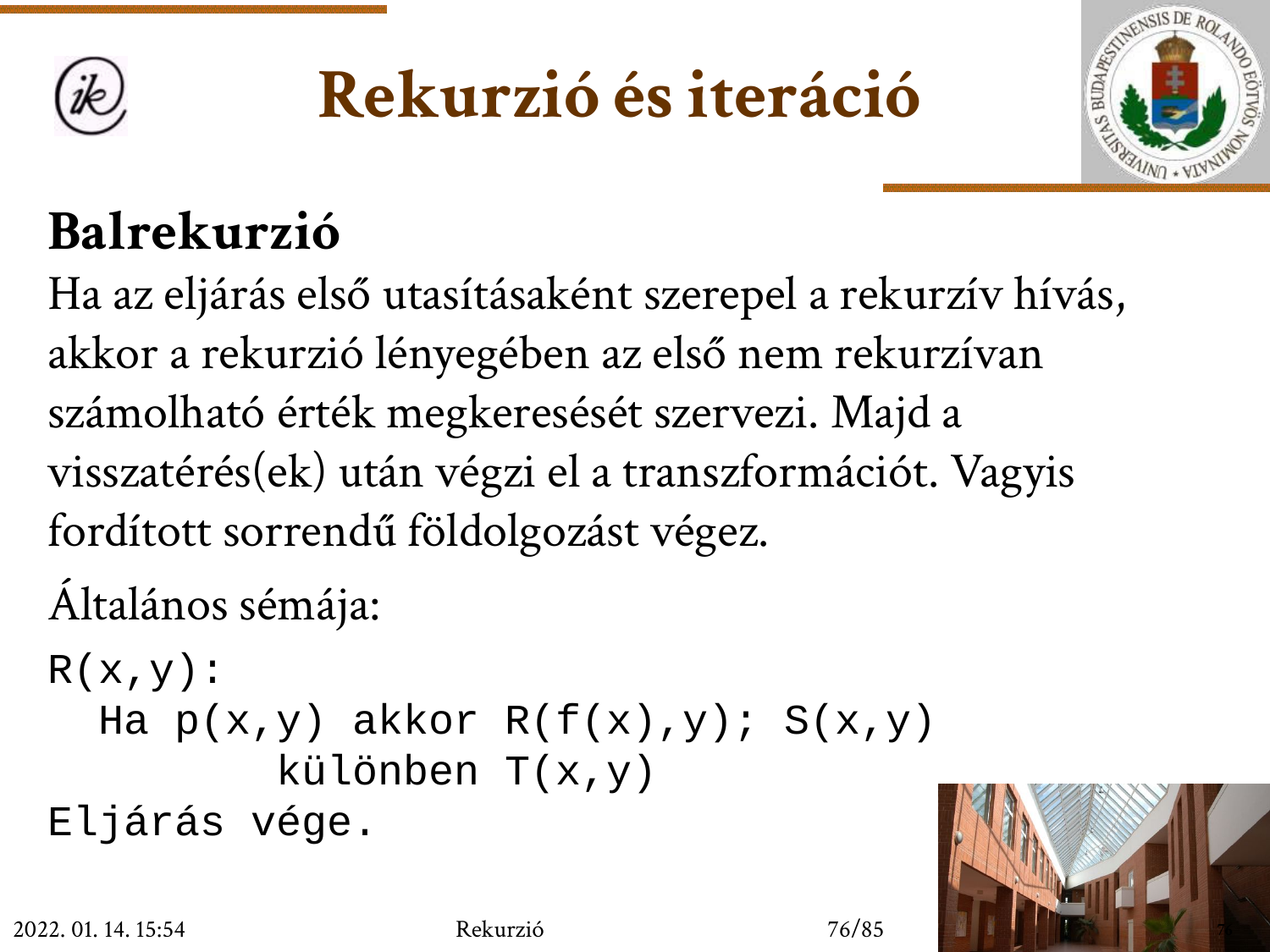

Rekurzió és iteráció
Balrekurzió
Ha az eljárás első utasításaként szerepel a rekurzív hívás, akkor a rekurzió lényegében az első nem rekurzívan számolható érték megkeresését szervezi. Majd a visszatérés(ek) után végzi el a transzformációt. Vagyis fordított sorrendű földolgozást végez.
Általános sémája:
R(x,y):
  Ha p(x,y) akkor R(f(x),y); S(x,y)
         különben T(x,y)
Eljárás vége.

2022. 01. 14. 15:54
Rekurzió
76/85
76